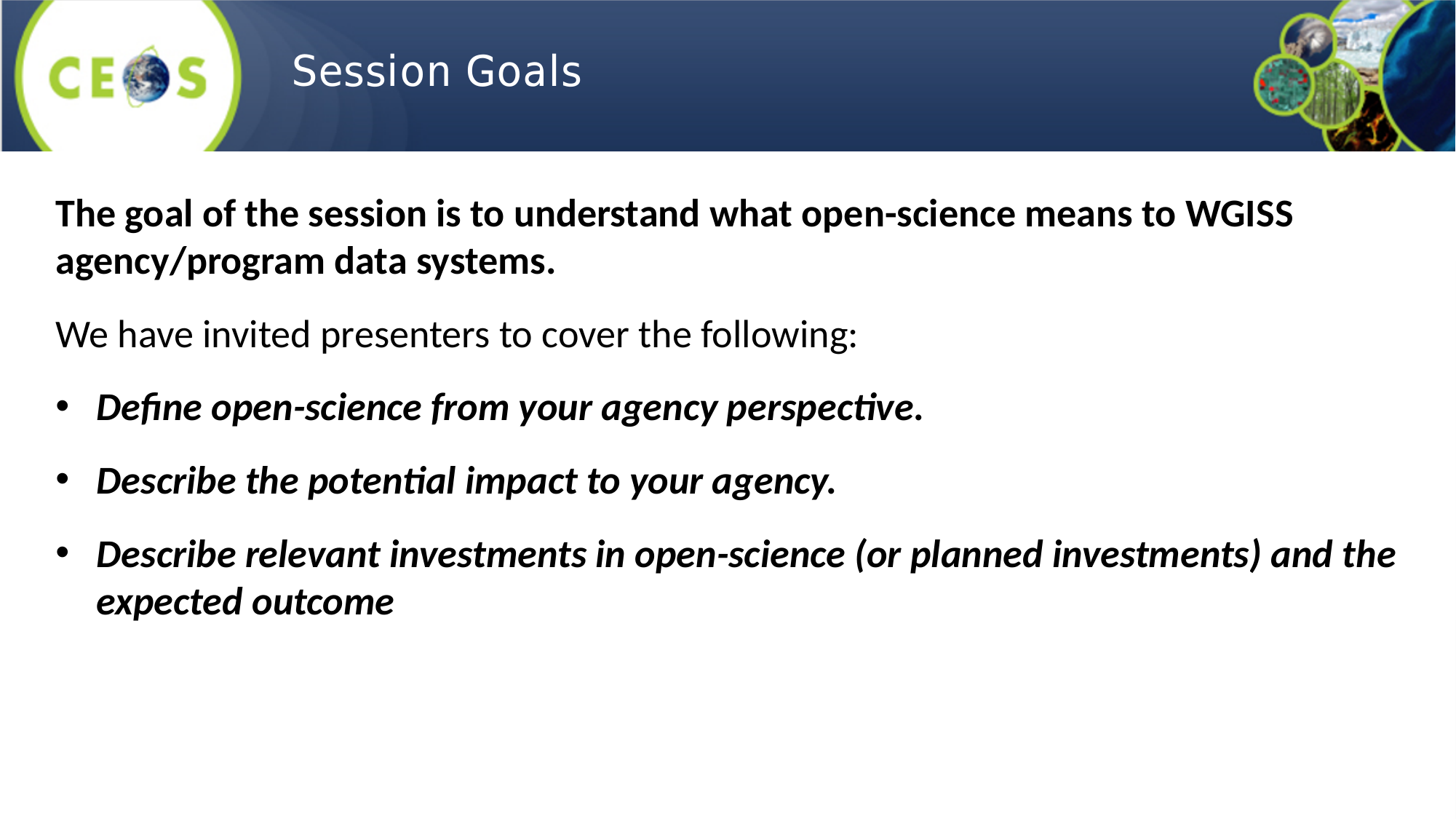

# Session Goals
The goal of the session is to understand what open-science means to WGISS agency/program data systems.
We have invited presenters to cover the following:
Define open-science from your agency perspective.
Describe the potential impact to your agency.
Describe relevant investments in open-science (or planned investments) and the expected outcome